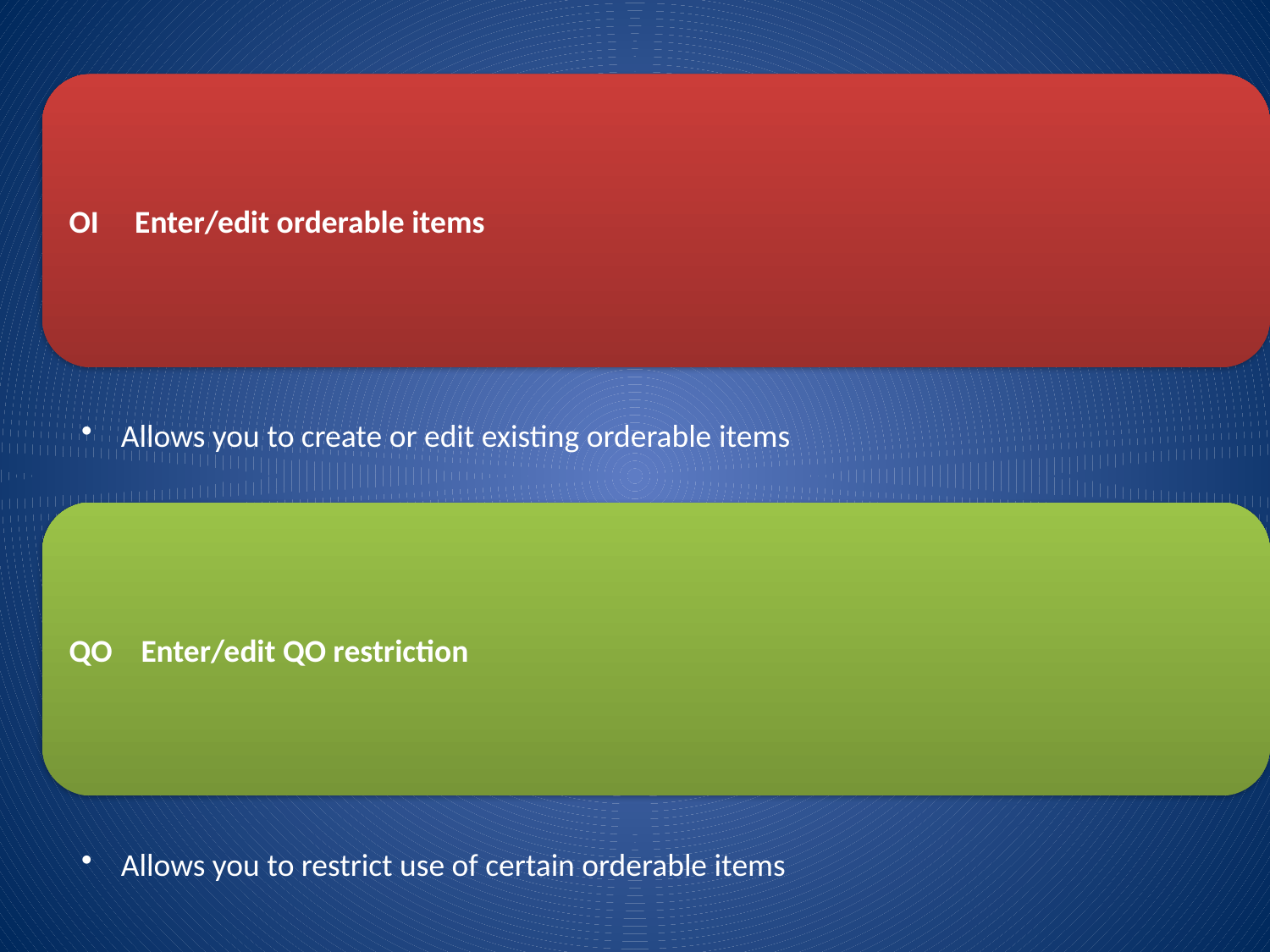

OI     Enter/edit orderable items
Allows you to create or edit existing orderable items
QO    Enter/edit QO restriction
Allows you to restrict use of certain orderable items